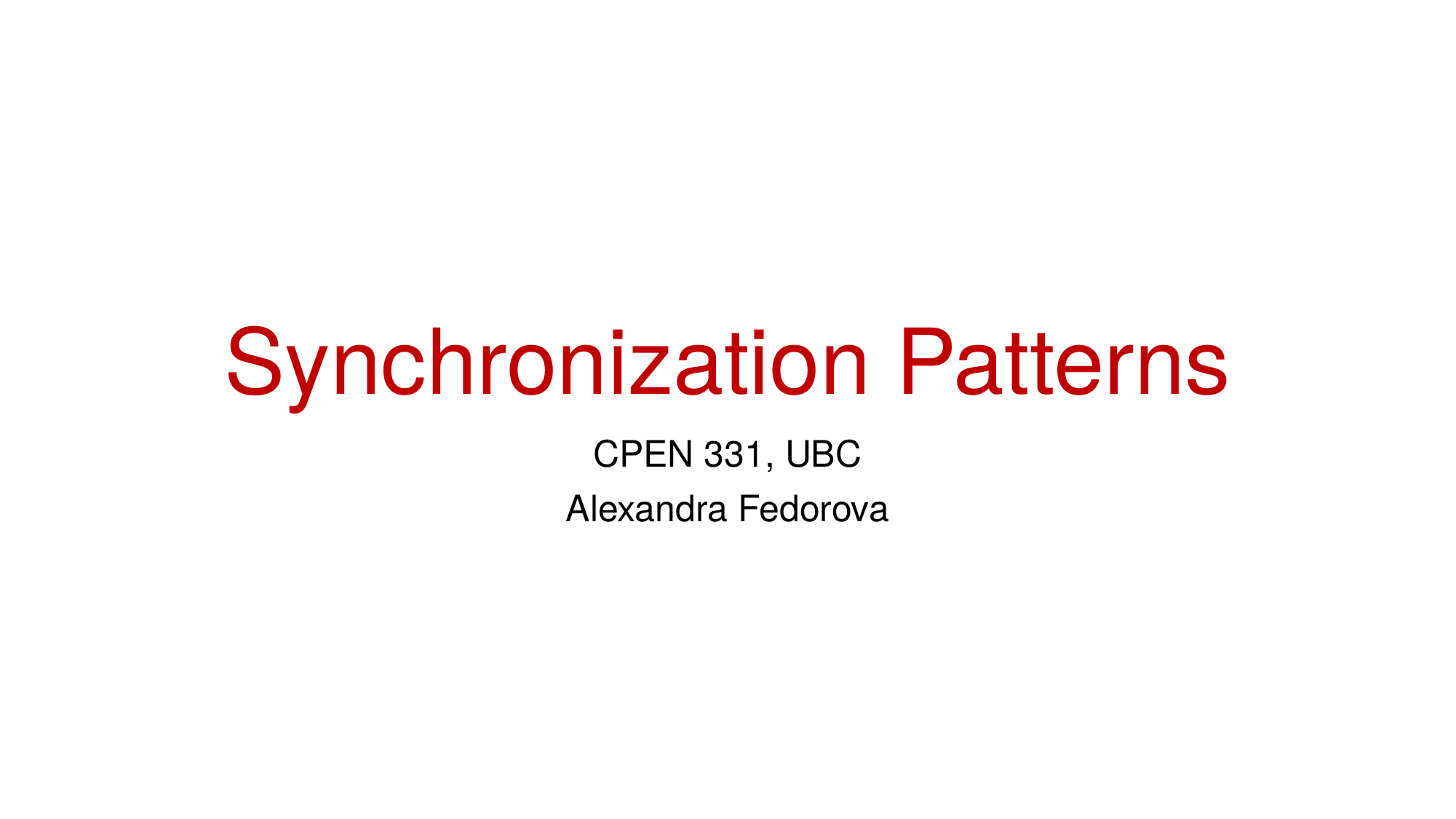

# Synchronization Patterns
CPEN 331, UBC
Alexandra Fedorova